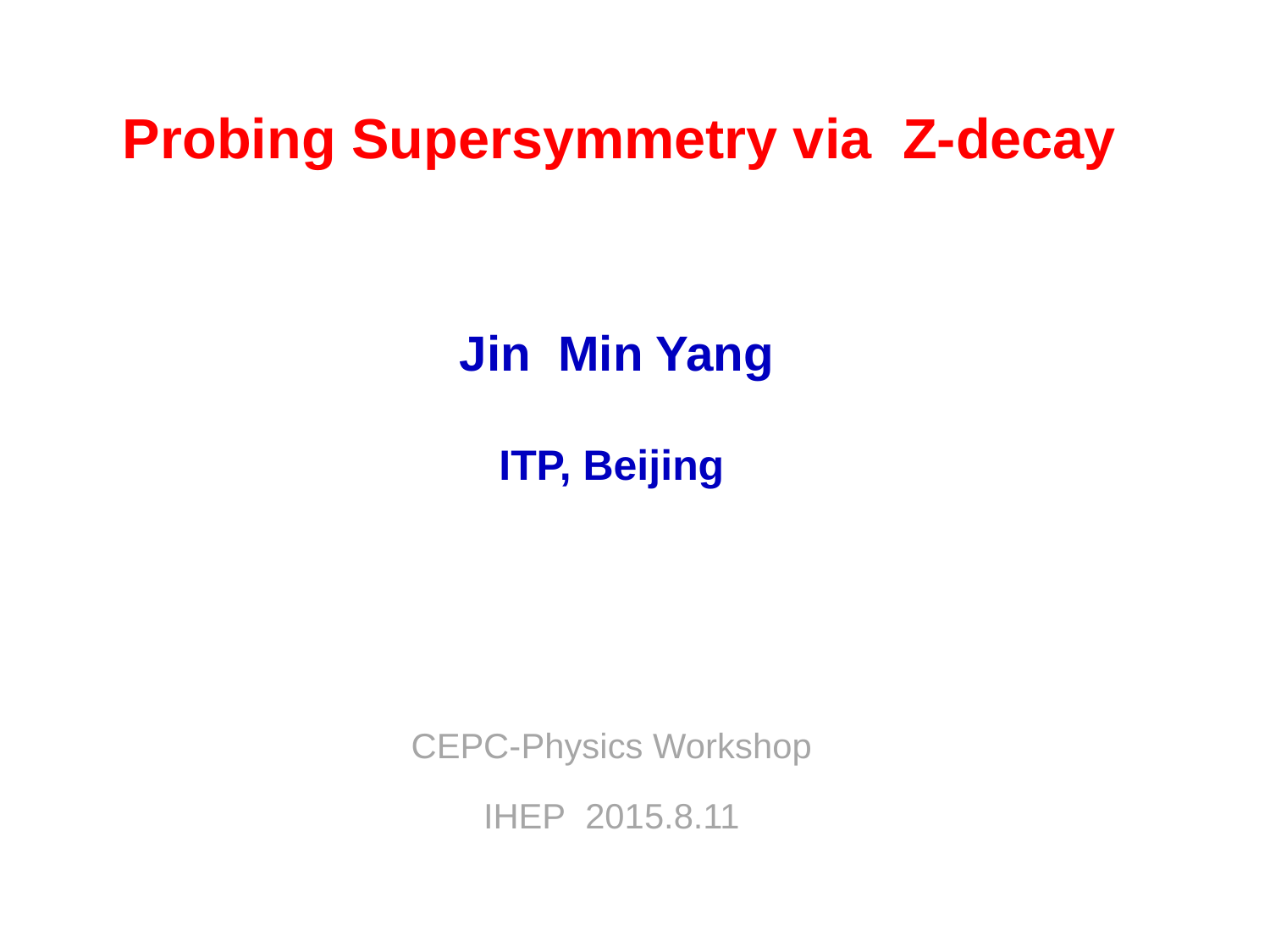

Probing Supersymmetry via  Z-decay
Jin  Min Yang
ITP, Beijing
CEPC-Physics Workshop
IHEP  2015.8.11